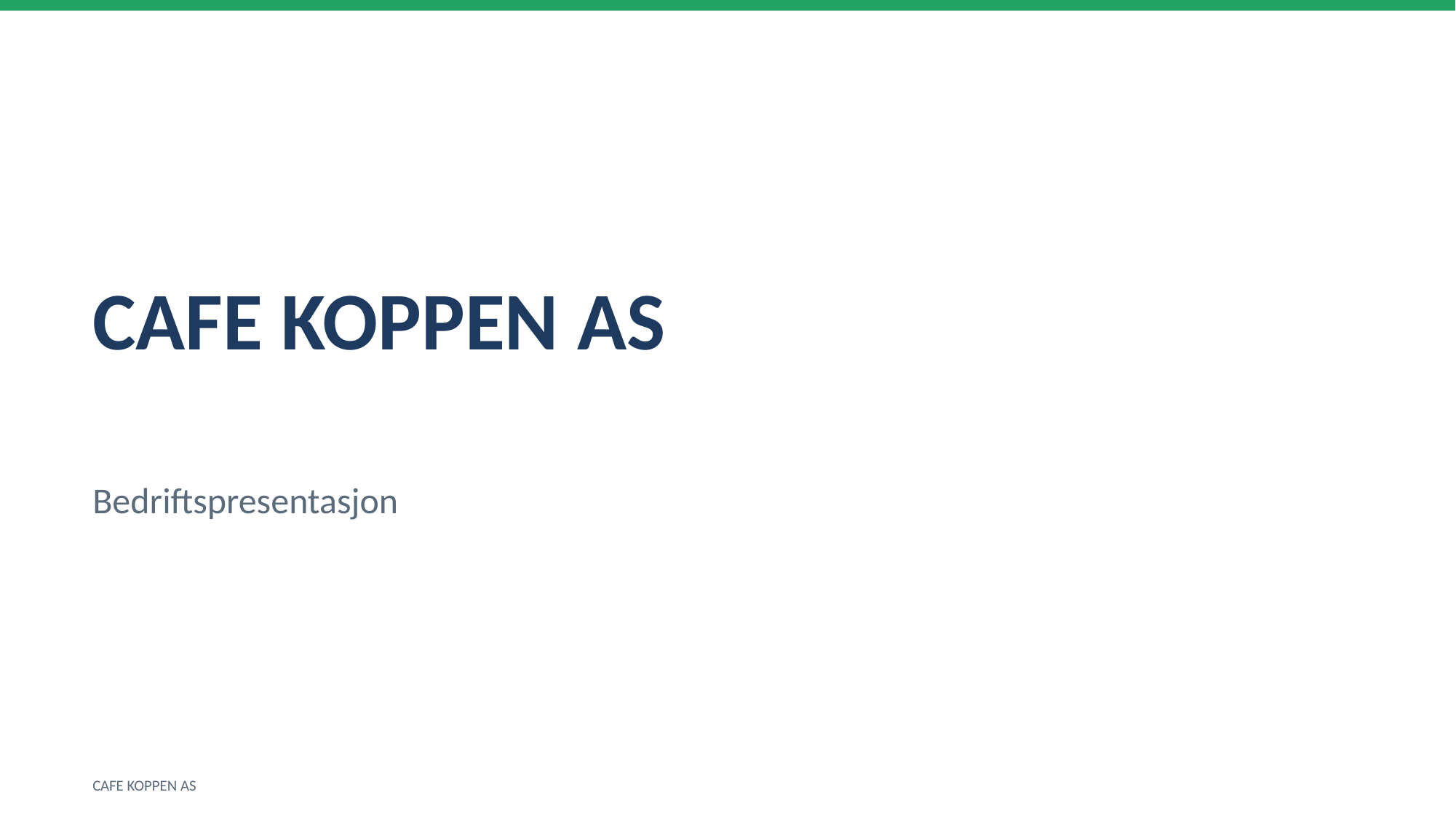

CAFE KOPPEN AS
Bedriftspresentasjon
CAFE KOPPEN AS